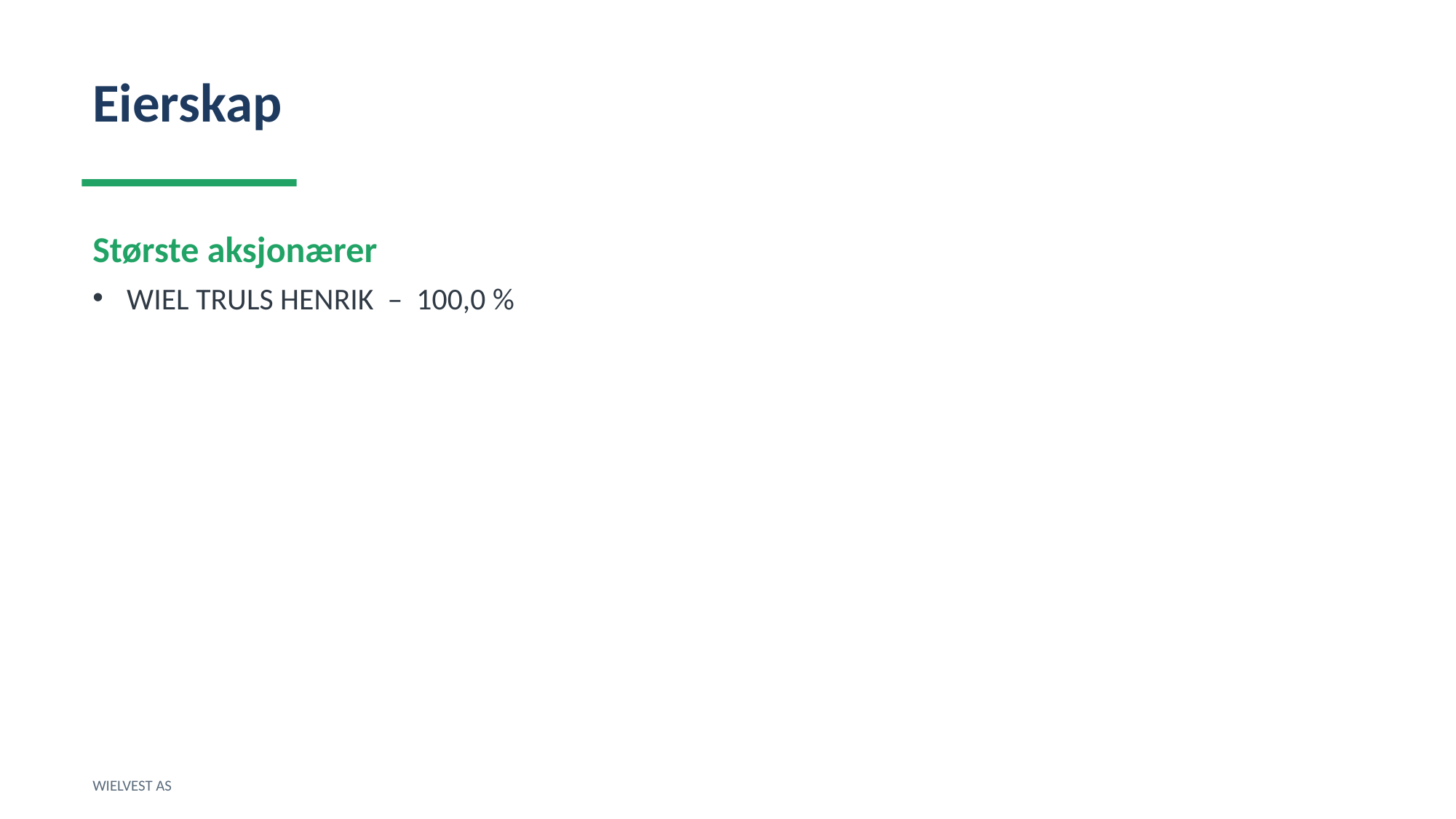

Eierskap

Største aksjonærer
WIEL TRULS HENRIK  –  100,0 %
WIELVEST AS